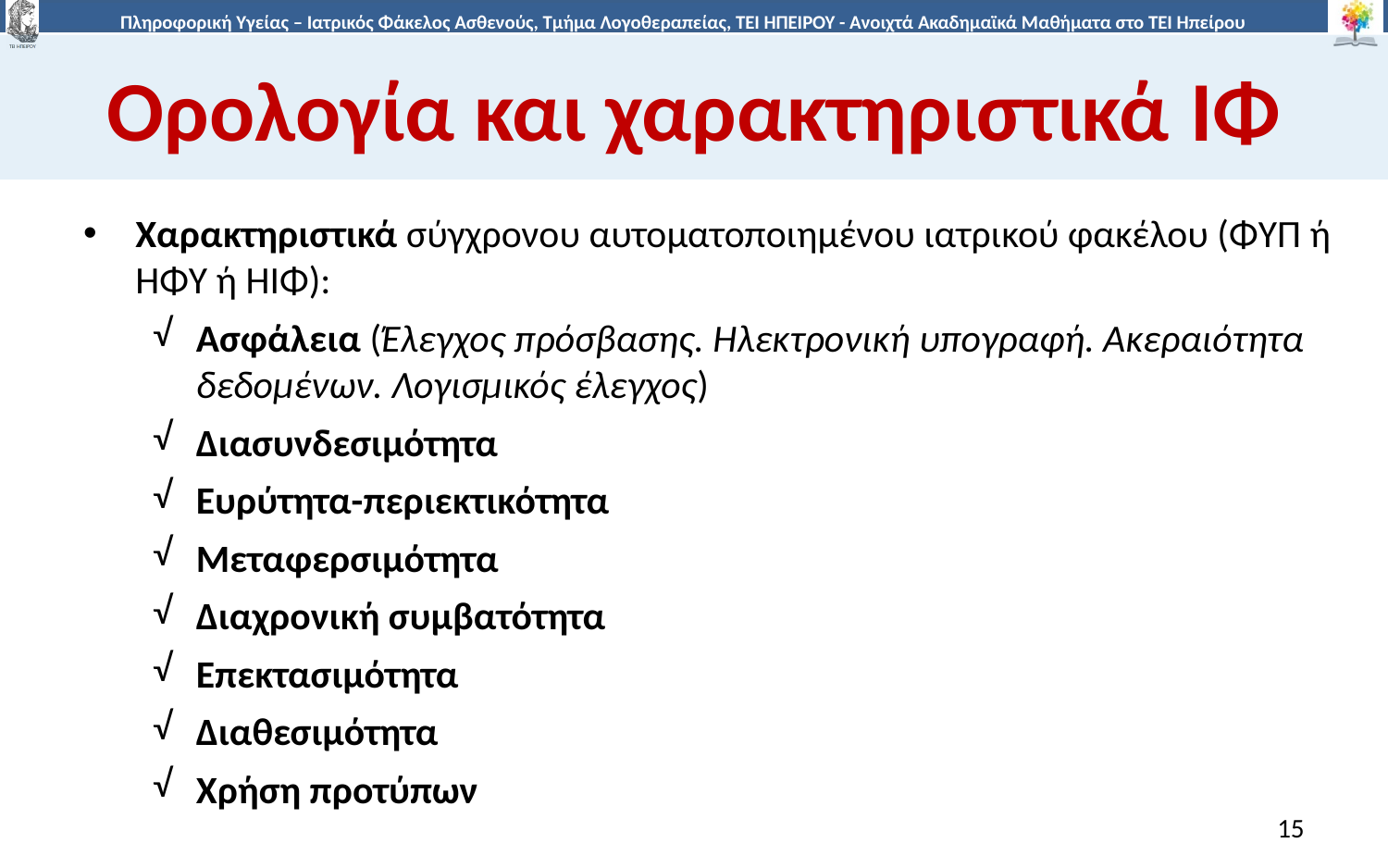

# Ορολογία και χαρακτηριστικά ΙΦ
Χαρακτηριστικά σύγχρονου αυτοματοποιημένου ιατρικού φακέλου (ΦΥΠ ή ΗΦΥ ή ΗΙΦ):
Ασφάλεια (Έλεγχος πρόσβασης. Ηλεκτρονική υπογραφή. Ακεραιότητα δεδομένων. Λογισμικός έλεγχος)
Διασυνδεσιμότητα
Ευρύτητα-περιεκτικότητα
Μεταφερσιµότητα
Διαχρονική συμβατότητα
Επεκτασιµότητα
Διαθεσιμότητα
Χρήση προτύπων
15